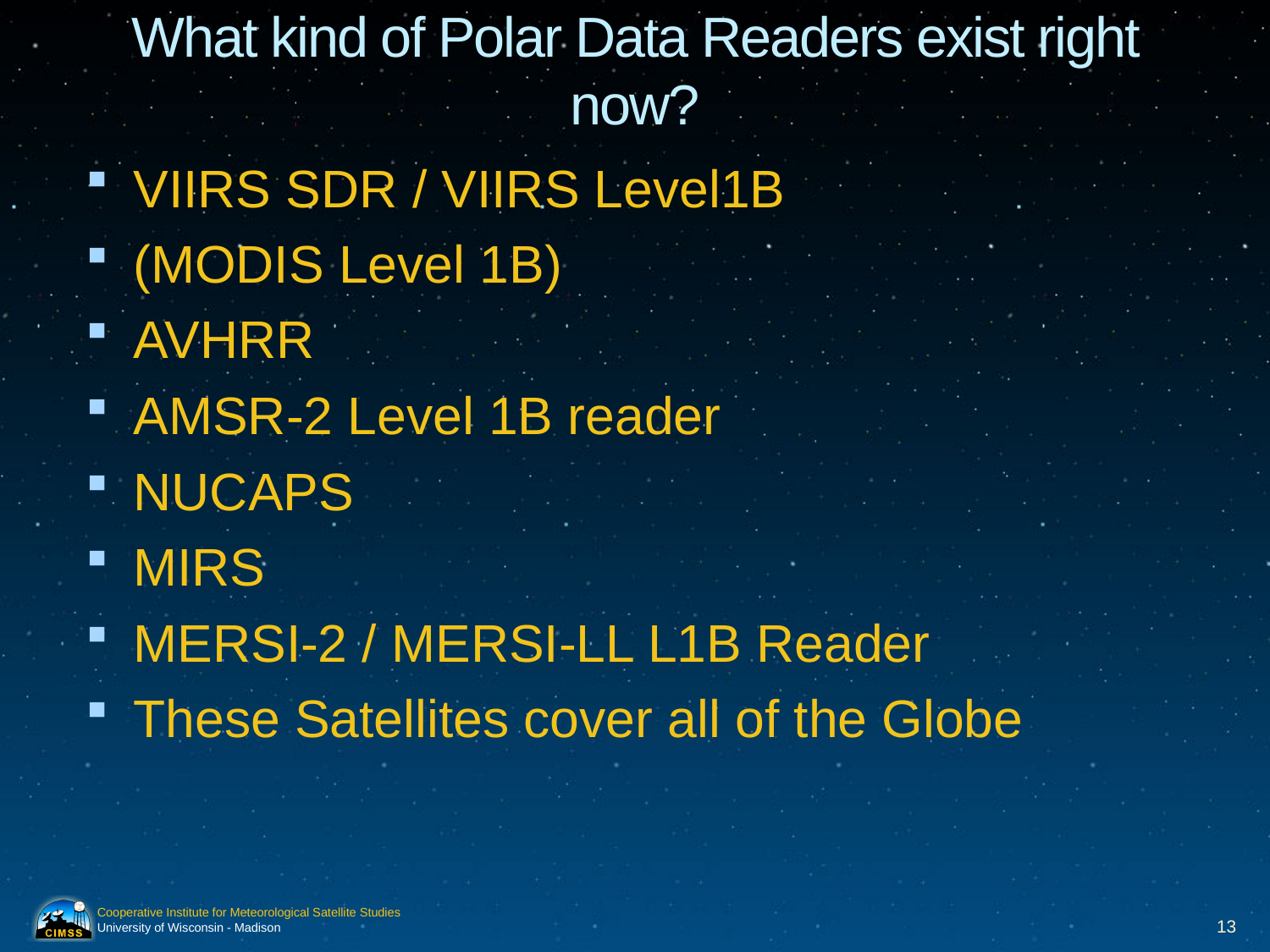

# What kind of Polar Data Readers exist right now?
VIIRS SDR / VIIRS Level1B
(MODIS Level 1B)
AVHRR
AMSR-2 Level 1B reader
NUCAPS
MIRS
MERSI-2 / MERSI-LL L1B Reader
These Satellites cover all of the Globe

13